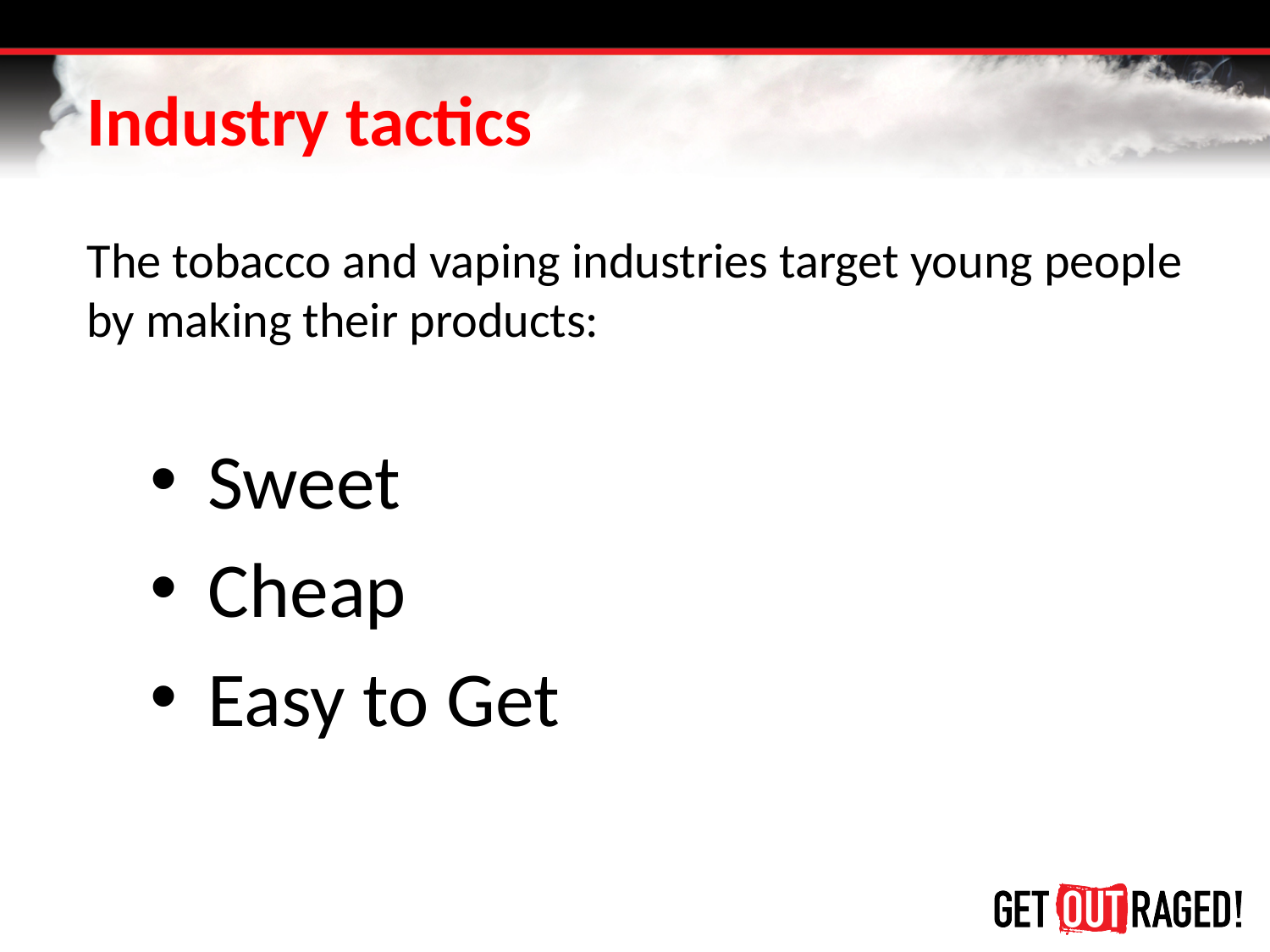

# Industry tactics
The tobacco and vaping industries target young people by making their products:

 Sweet
 Cheap
 Easy to Get